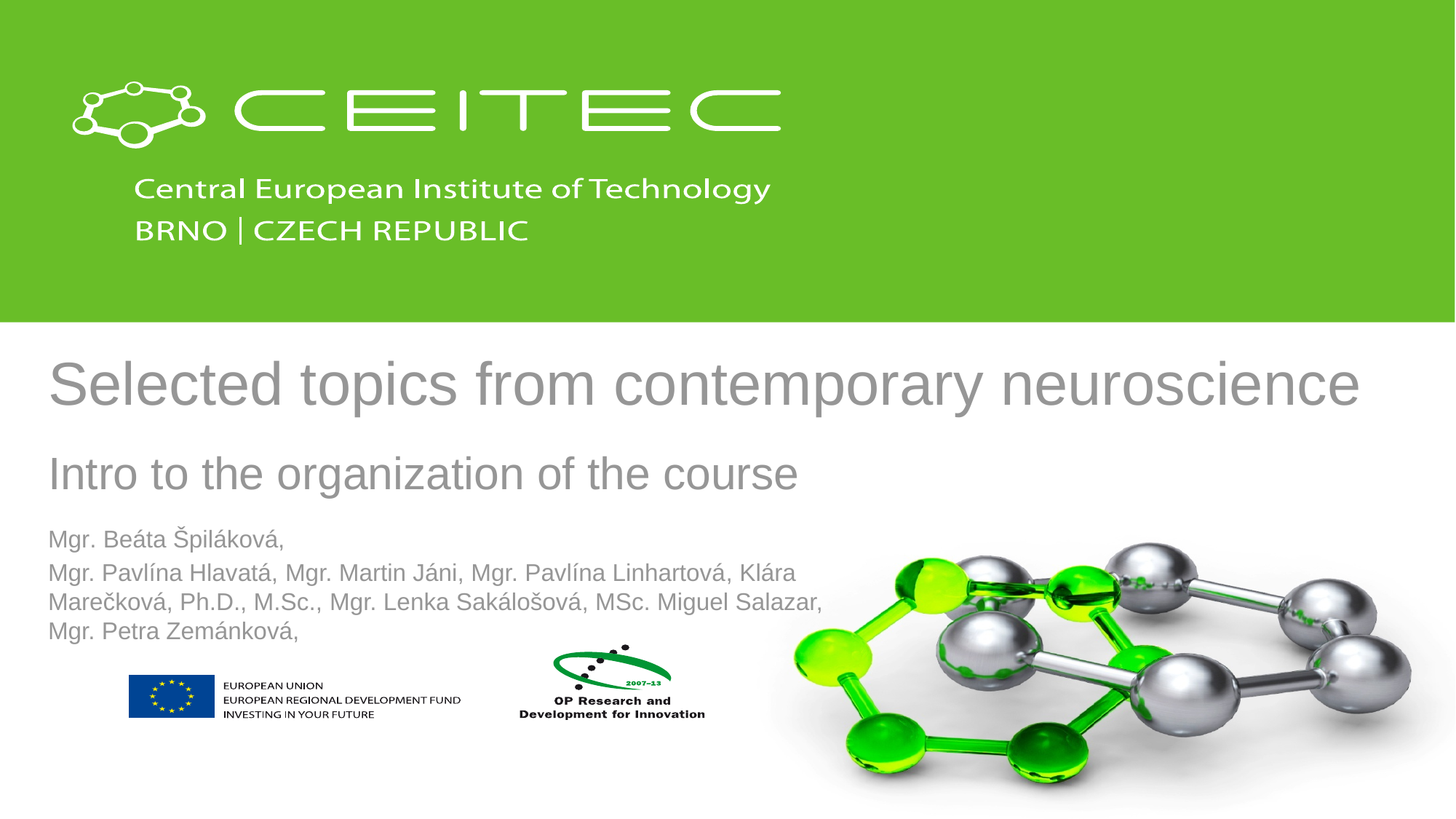

# Selected topics from contemporary neuroscience Intro to the organization of the course
Mgr. Beáta Špiláková,
Mgr. Pavlína Hlavatá, Mgr. Martin Jáni, Mgr. Pavlína Linhartová, Klára Marečková, Ph.D., M.Sc., Mgr. Lenka Sakálošová, MSc. Miguel Salazar, Mgr. Petra Zemánková,